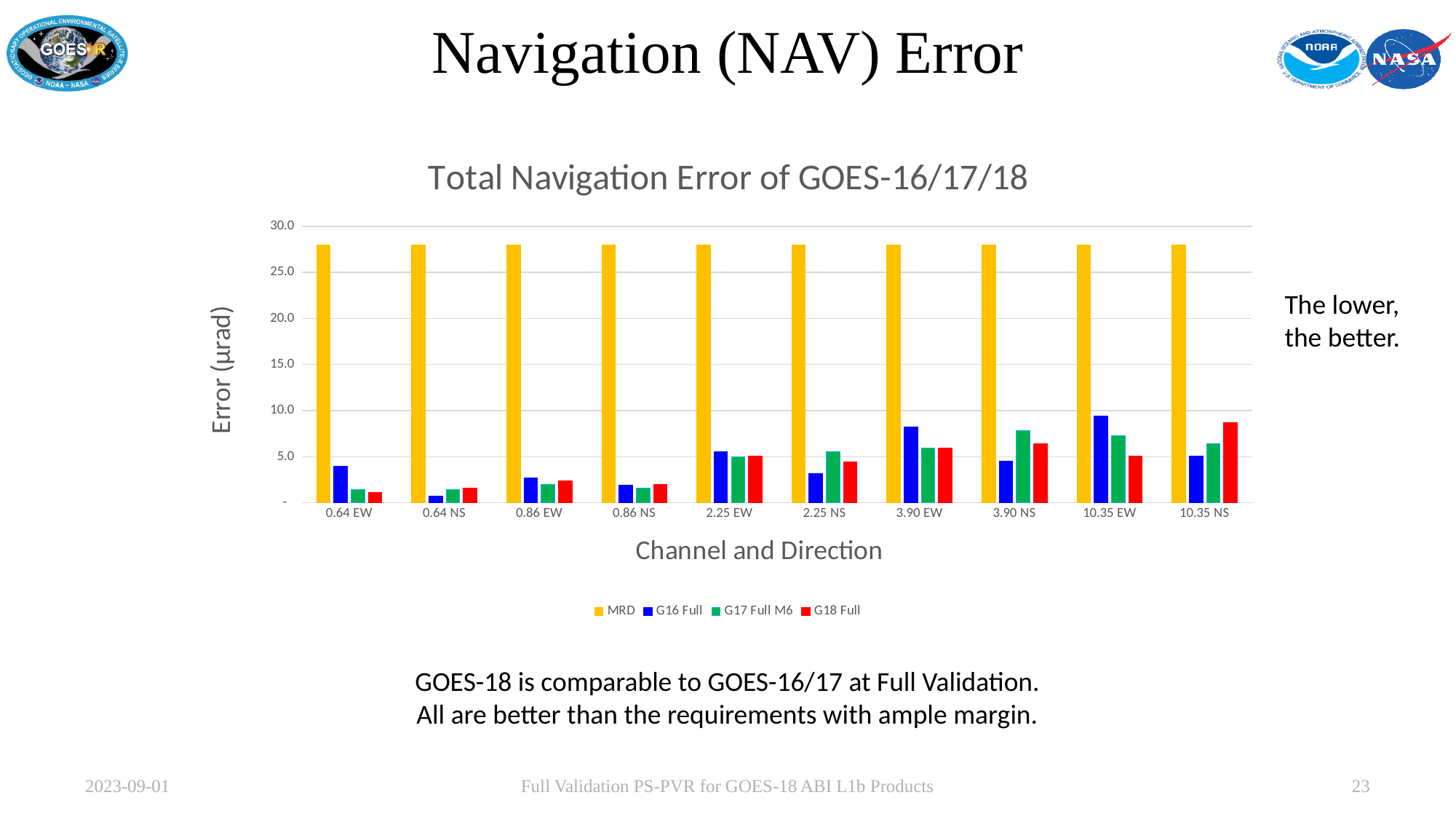

# Navigation (NAV) Error

### Chart: Total Navigation Error of GOES-16/17/18

| Category | MRD | G16 Full | G17 Full M6 | G18 Full |
|---|---|---|---|---|
|  0.64 EW  | 28.0 | 3.92 | 1.4 | 1.1 |
|  0.64 NS  | 28.0 | 0.72 | 1.4 | 1.6 |
|  0.86 EW  | 28.0 | 2.69 | 2.0 | 2.4 |
|  0.86 NS  | 28.0 | 1.9 | 1.6 | 2.0 |
|  2.25 EW  | 28.0 | 5.5 | 5.0 | 5.1 |
|  2.25 NS  | 28.0 | 3.2 | 5.5 | 4.4 |
|  3.90 EW  | 28.0 | 8.2 | 5.9 | 5.9 |
|  3.90 NS  | 28.0 | 4.5 | 7.8 | 6.4 |
|  10.35 EW  | 28.0 | 9.4 | 7.3 | 5.1 |
| 10.35 NS | 28.0 | 5.1 | 6.4 | 8.7 |
The lower, the better.
GOES-18 is comparable to GOES-16/17 at Full Validation.
All are better than the requirements with ample margin.
2023-09-01
Full Validation PS-PVR for GOES-18 ABI L1b Products
23